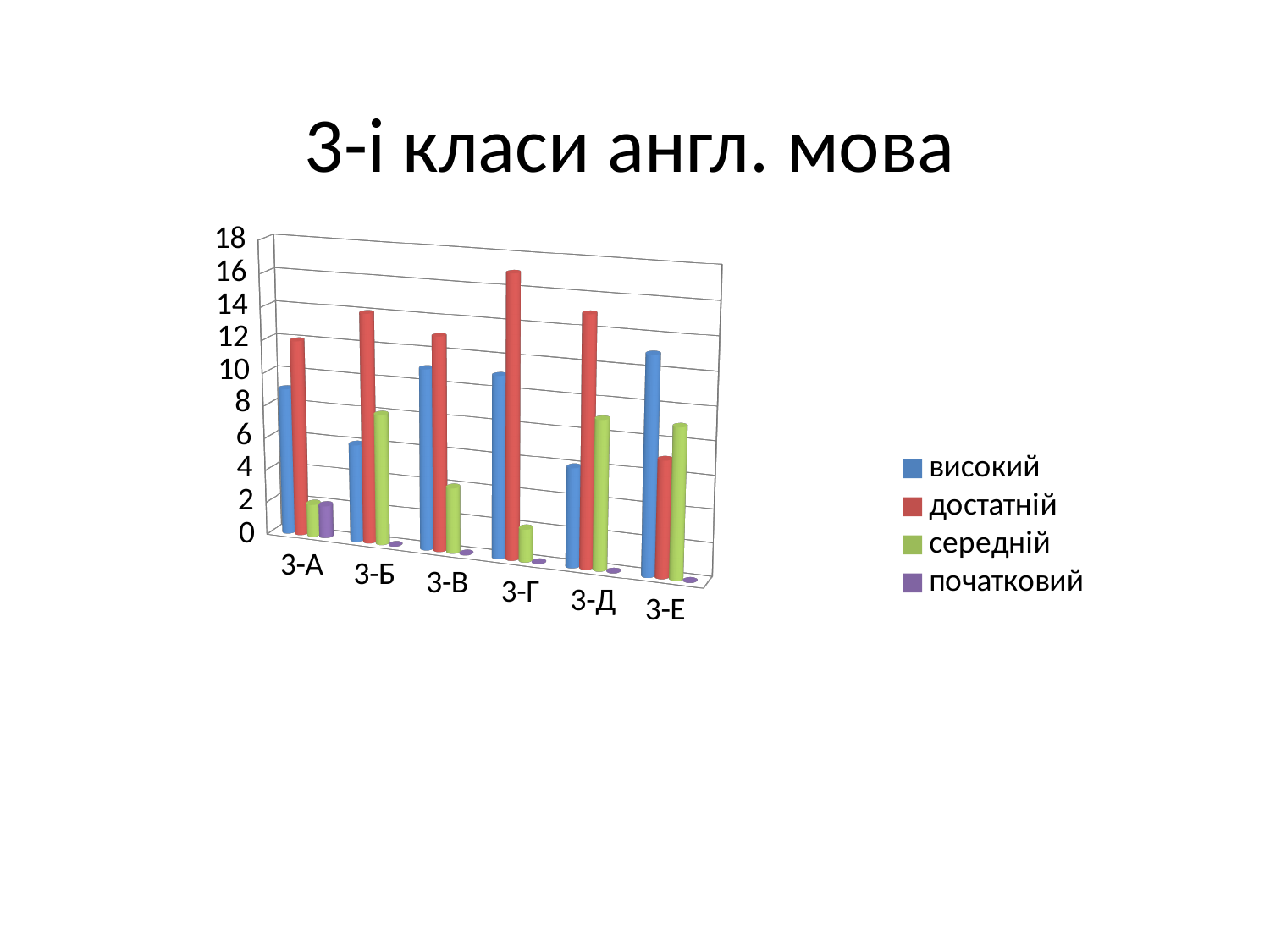

# 3-і класи англ. мова

[unsupported chart]